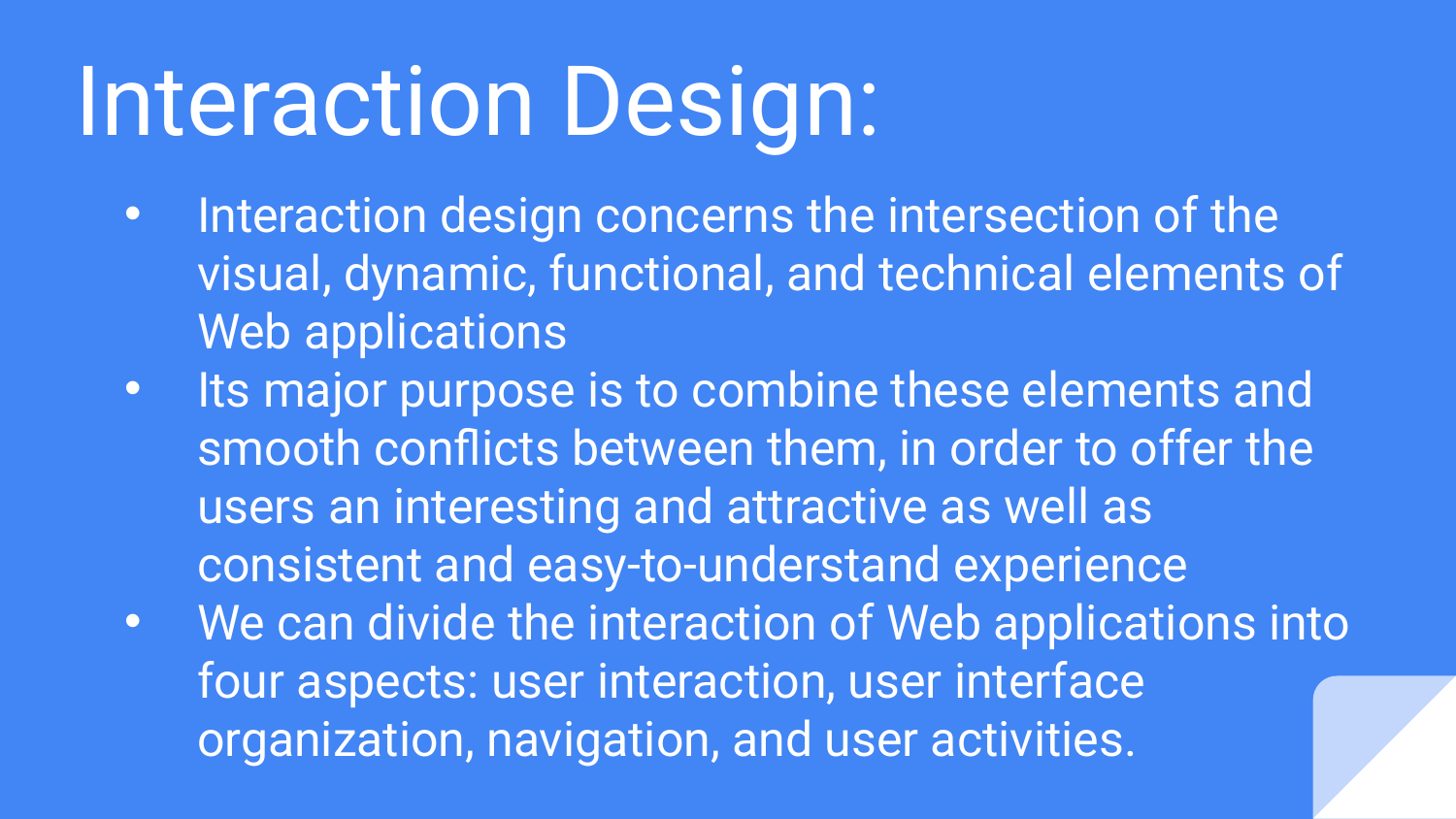

# Interaction Design:
Interaction design concerns the intersection of the visual, dynamic, functional, and technical elements of Web applications
Its major purpose is to combine these elements and smooth conflicts between them, in order to offer the users an interesting and attractive as well as
consistent and easy-to-understand experience
We can divide the interaction of Web applications into four aspects: user interaction, user interface
organization, navigation, and user activities.